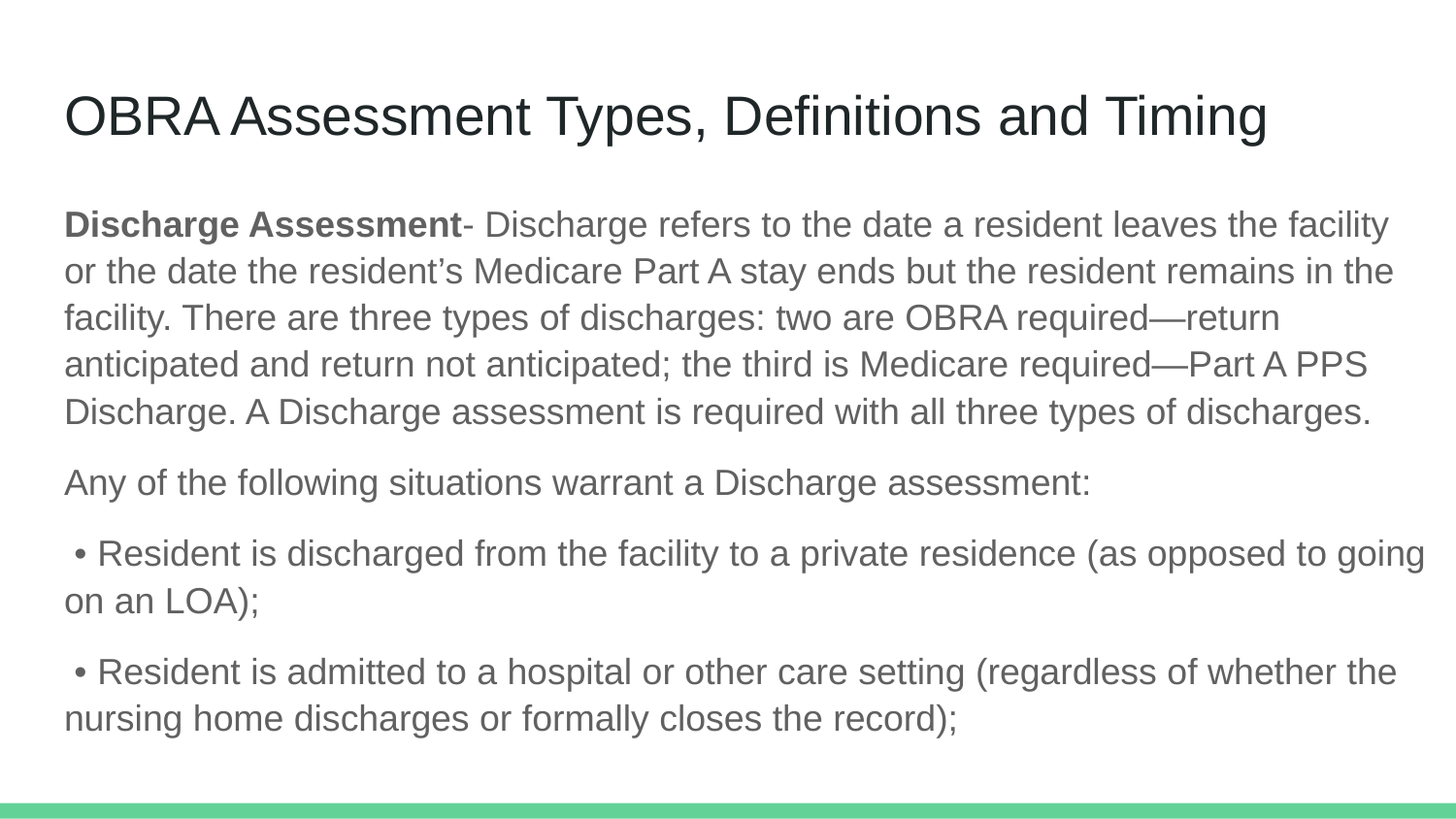

# OBRA Assessment Types, Definitions and Timing
Discharge Assessment- Discharge refers to the date a resident leaves the facility or the date the resident’s Medicare Part A stay ends but the resident remains in the facility. There are three types of discharges: two are OBRA required—return anticipated and return not anticipated; the third is Medicare required—Part A PPS Discharge. A Discharge assessment is required with all three types of discharges.
Any of the following situations warrant a Discharge assessment:
 • Resident is discharged from the facility to a private residence (as opposed to going on an LOA);
 • Resident is admitted to a hospital or other care setting (regardless of whether the nursing home discharges or formally closes the record);